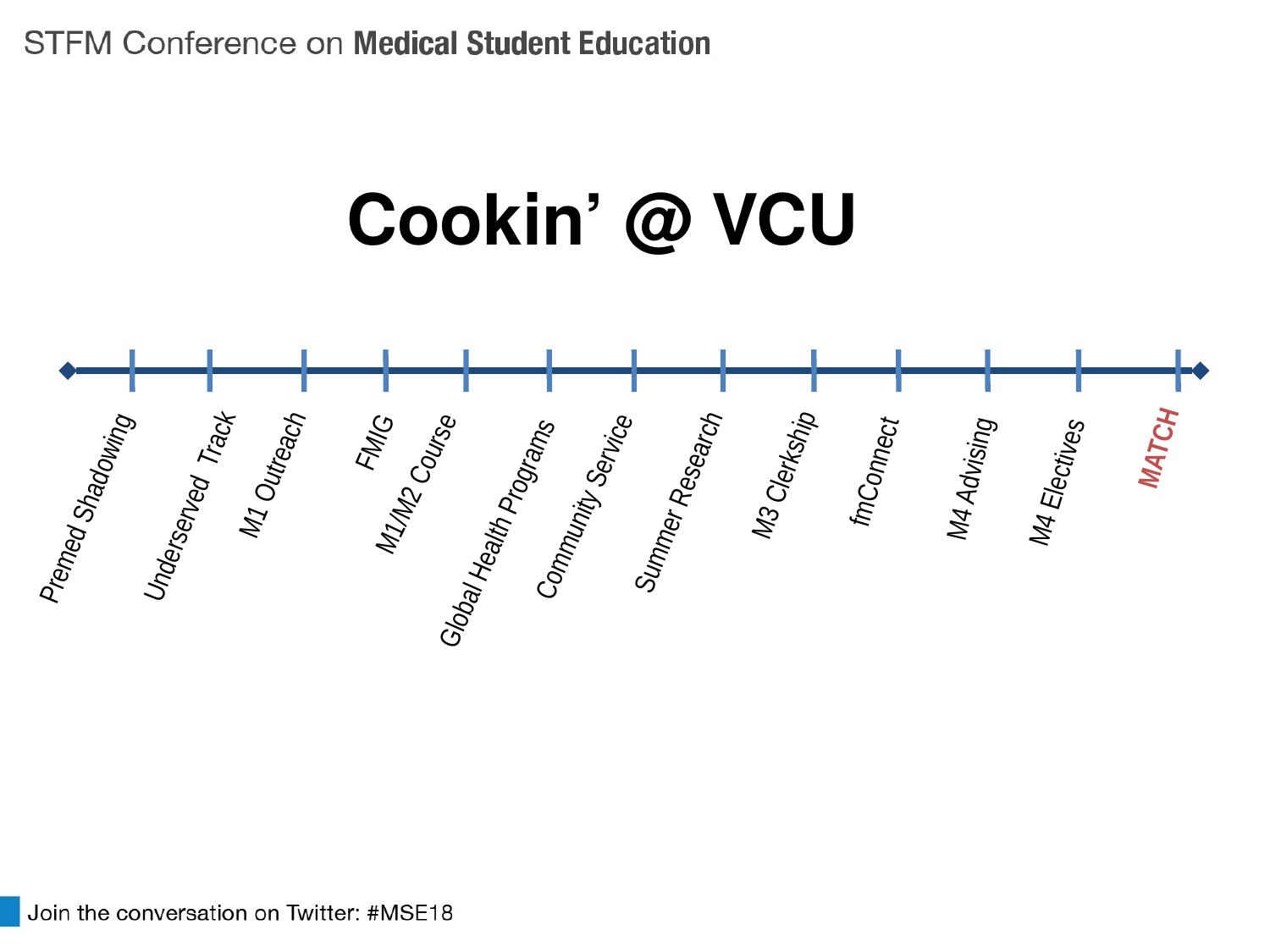

Cookin’ @ VCU

Underserved  Track
MATCH
M1 Outreach
Summer Research
M3 Clerkship
Premed Shadowing
FMIG
M4 Advising
M4 Electives
Community Service
Global Health Programs
fmConnect
M1/M2 Course